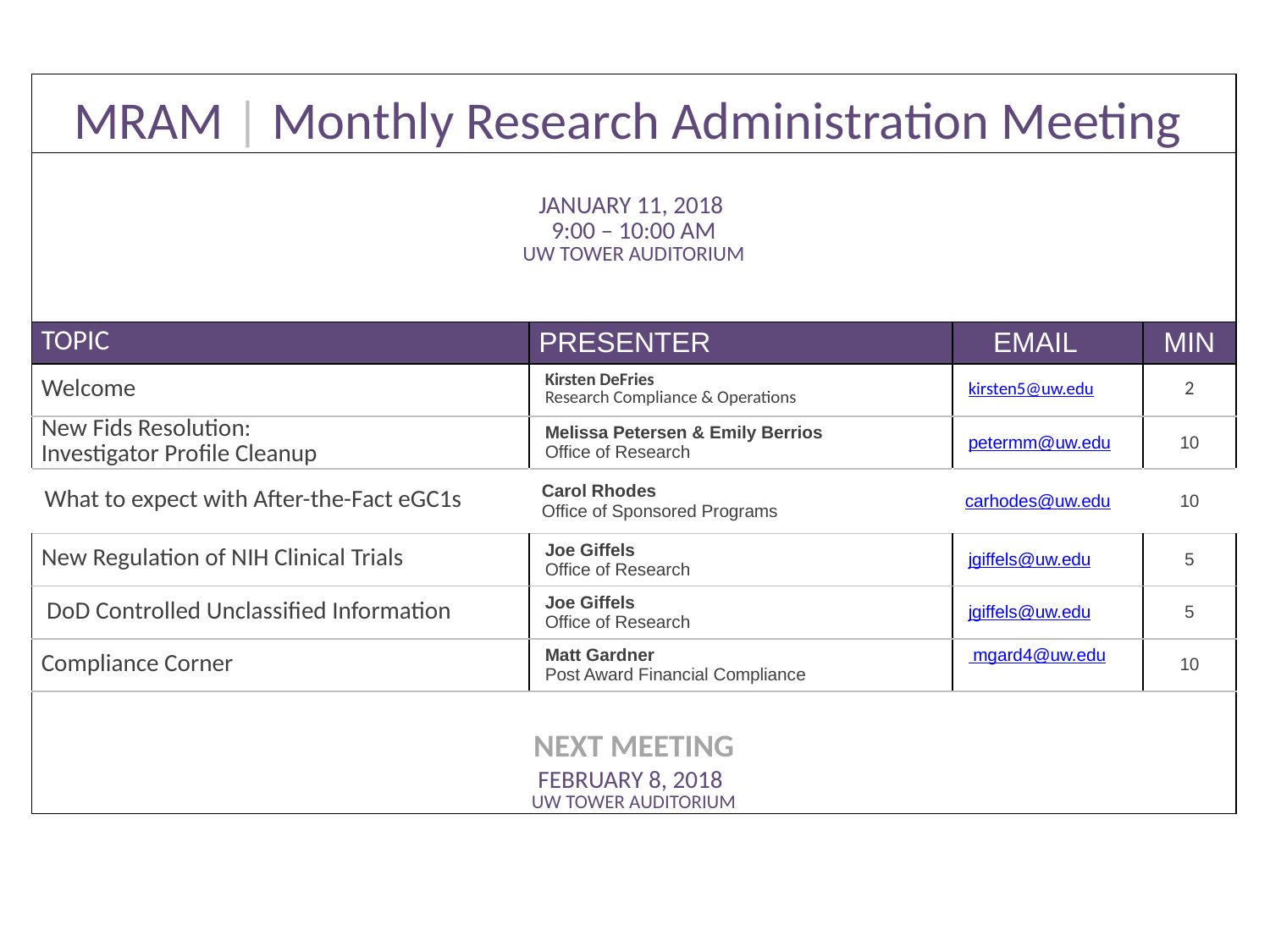

| MRAM | Monthly Research Administration Meeting |  |  |  |
| --- | --- | --- | --- |
| JANUARY 11, 2018 9:00 – 10:00 AM UW TOWER AUDITORIUM |  |  |  |
| TOPIC | PRESENTER | EMAIL | MIN |
| Welcome | Kirsten DeFries Research Compliance & Operations | kirsten5@uw.edu | 2 |
| New Fids Resolution: Investigator Profile Cleanup | Melissa Petersen & Emily Berrios Office of Research | petermm@uw.edu | 10 |
| What to expect with After-the-Fact eGC1s | Carol Rhodes Office of Sponsored Programs | carhodes@uw.edu | 10 |
| New Regulation of NIH Clinical Trials | Joe Giffels Office of Research | jgiffels@uw.edu | 5 |
| DoD Controlled Unclassified Information | Joe Giffels Office of Research | jgiffels@uw.edu | 5 |
| Compliance Corner | Matt Gardner Post Award Financial Compliance | mgard4@uw.edu | 10 |
| NEXT MEETING FEBRUARY 8, 2018 UW TOWER AUDITORIUM |  |  |  |